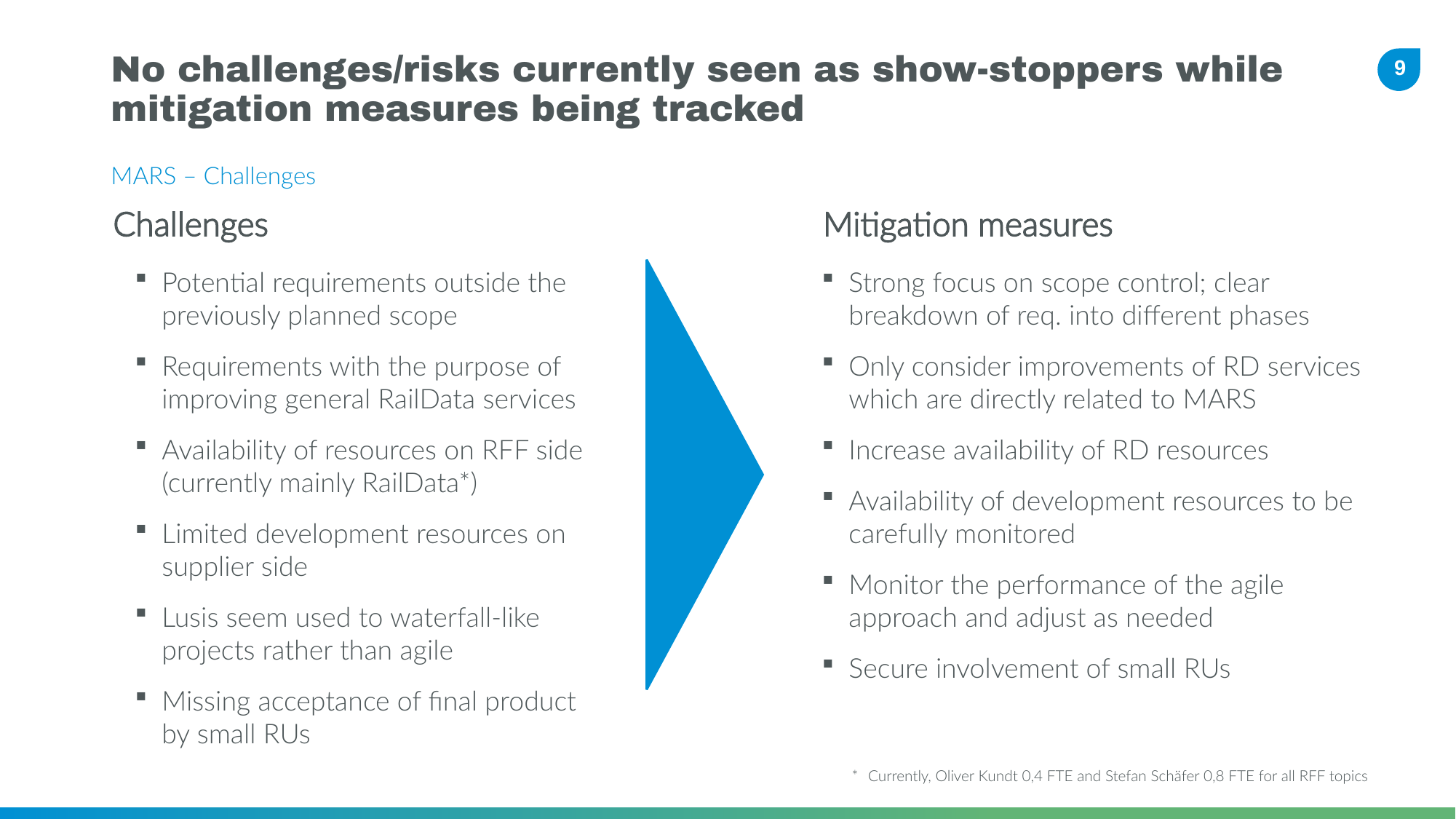

No challenges/risks currently seen as show-stoppers while mitigation measures being tracked
MARS – Challenges
Challenges
Mitigation measures
Strong focus on scope control; clear breakdown of req. into different phases
Only consider improvements of RD services which are directly related to MARS
Increase availability of RD resources
Availability of development resources to be carefully monitored
Monitor the performance of the agile approach and adjust as needed
Secure involvement of small RUs
Potential requirements outside the previously planned scope
Requirements with the purpose of improving general RailData services
Availability of resources on RFF side (currently mainly RailData*)
Limited development resources on supplier side
Lusis seem used to waterfall-like projects rather than agile
Missing acceptance of final product by small RUs

*   Currently, Oliver Kundt 0,4 FTE and Stefan Schäfer 0,8 FTE for all RFF topics